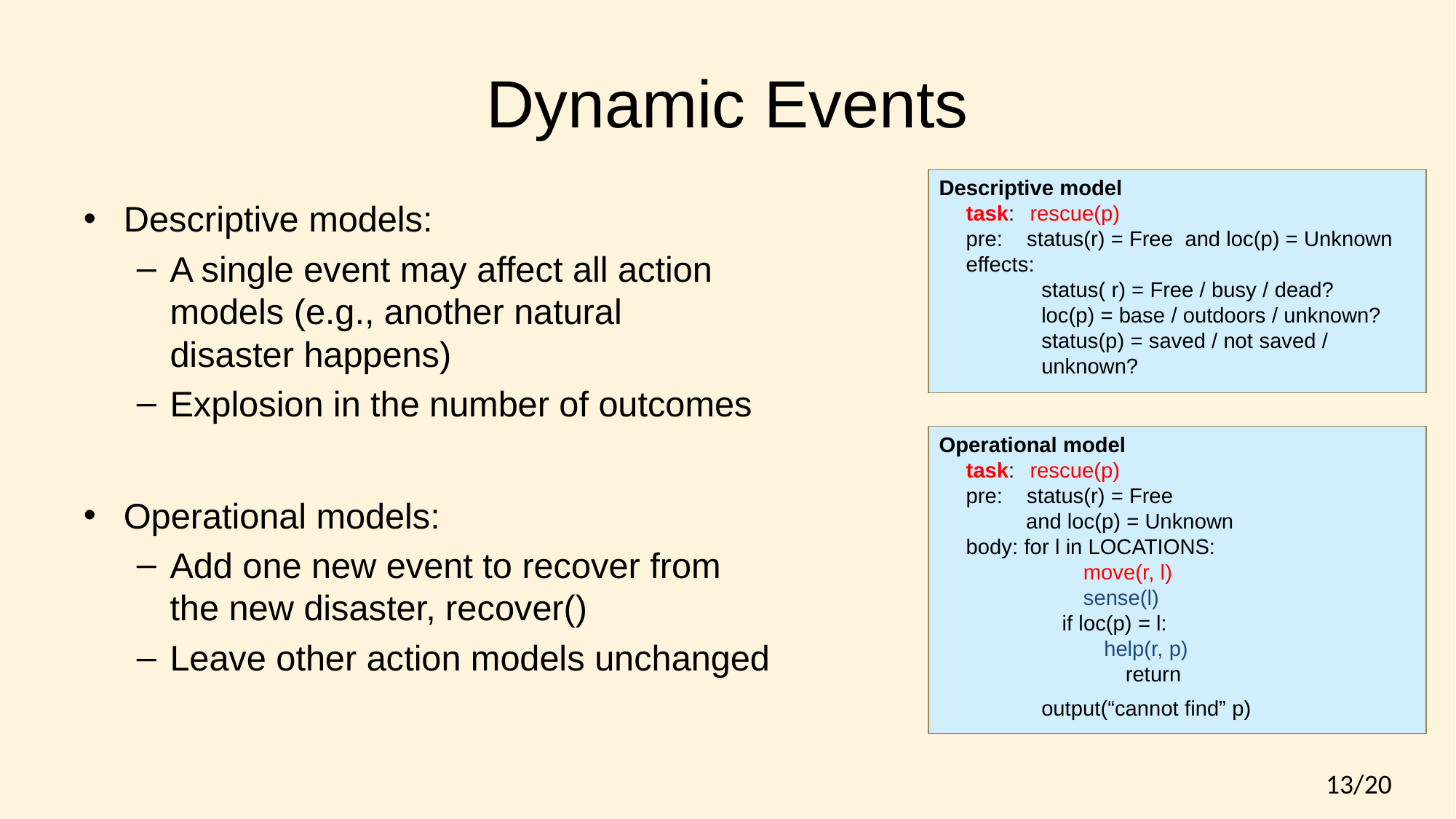

# Dynamic Events
Descriptive model
task:   rescue(p)
pre:    status(r) = Free  and loc(p) = Unknown
effects:
status( r) = Free / busy / dead?
loc(p) = base / outdoors / unknown?
status(p) = saved / not saved / unknown?

Descriptive models:
A single event may affect all action
models (e.g., another natural
disaster happens)
Explosion in the number of outcomes

Operational models:
Add one new event to recover from
the new disaster, recover()
Leave other action models unchanged
Operational model
task:   rescue(p)
pre:    status(r) = Free
          and loc(p) = Unknown
body: for l in LOCATIONS:
	       move(r, l)
	       sense(l)
                if loc(p) = l:
                       help(r, p)
	              return
	output(“cannot find” p)